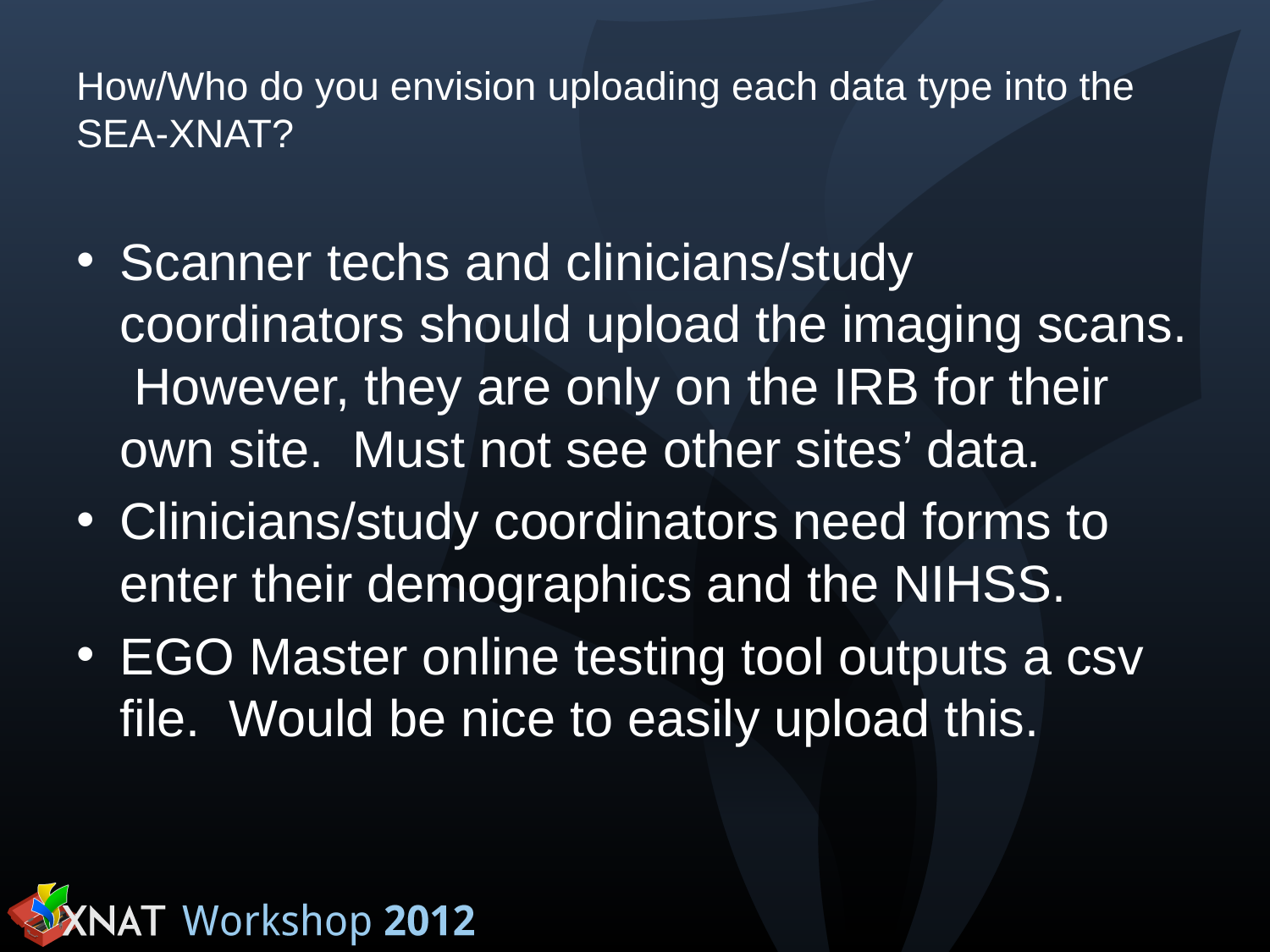

# How/Who do you envision uploading each data type into the SEA-XNAT?
Scanner techs and clinicians/study coordinators should upload the imaging scans.  However, they are only on the IRB for their own site.  Must not see other sites’ data.
Clinicians/study coordinators need forms to enter their demographics and the NIHSS.
EGO Master online testing tool outputs a csv file.  Would be nice to easily upload this.